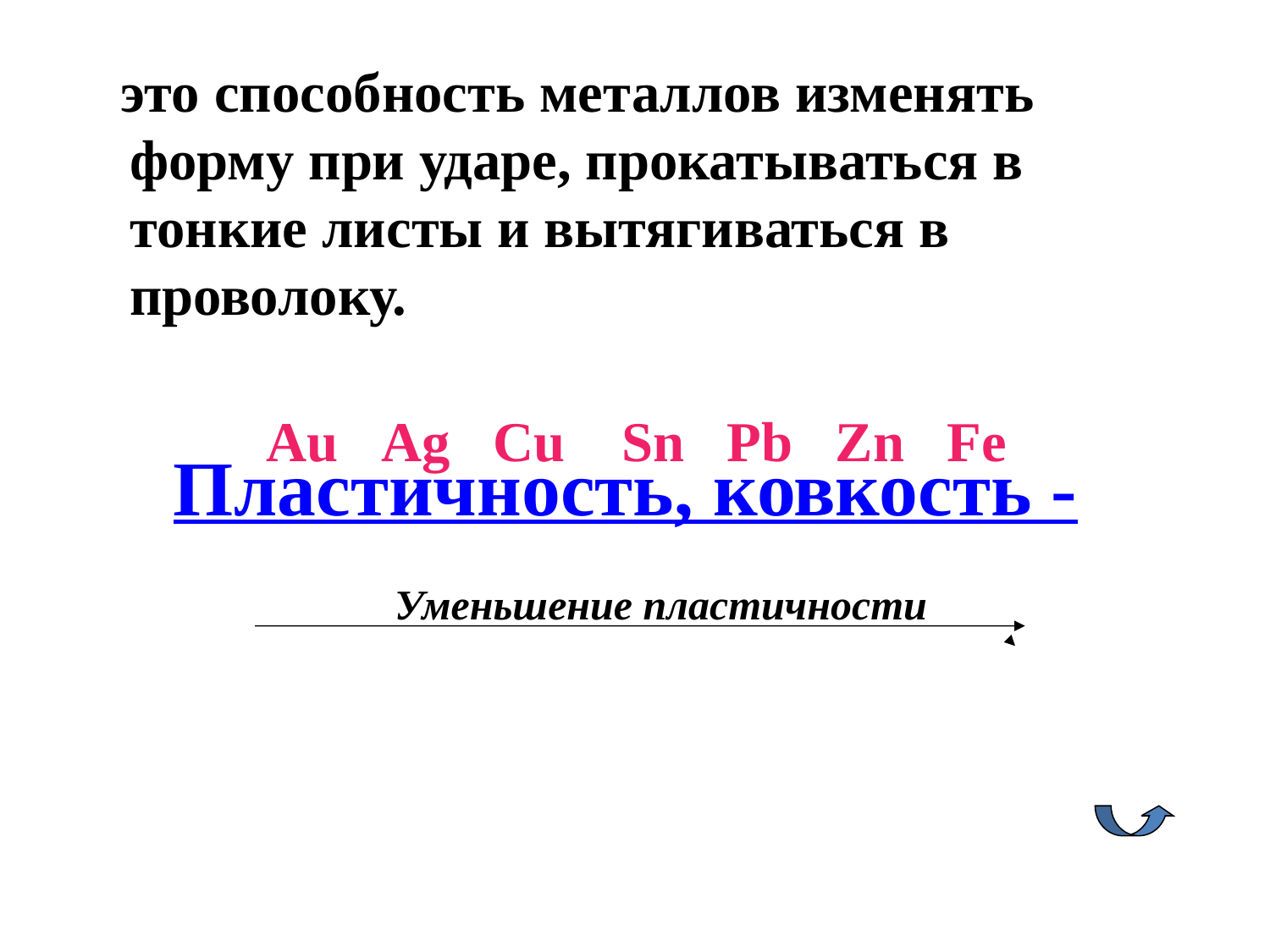

Пластичность, ковкость -
    это способность металлов изменять форму при ударе, прокатываться в тонкие листы и вытягиваться в проволоку.
             Au   Ag   Cu    Sn   Pb   Zn   Fe

    Уменьшение пластичности